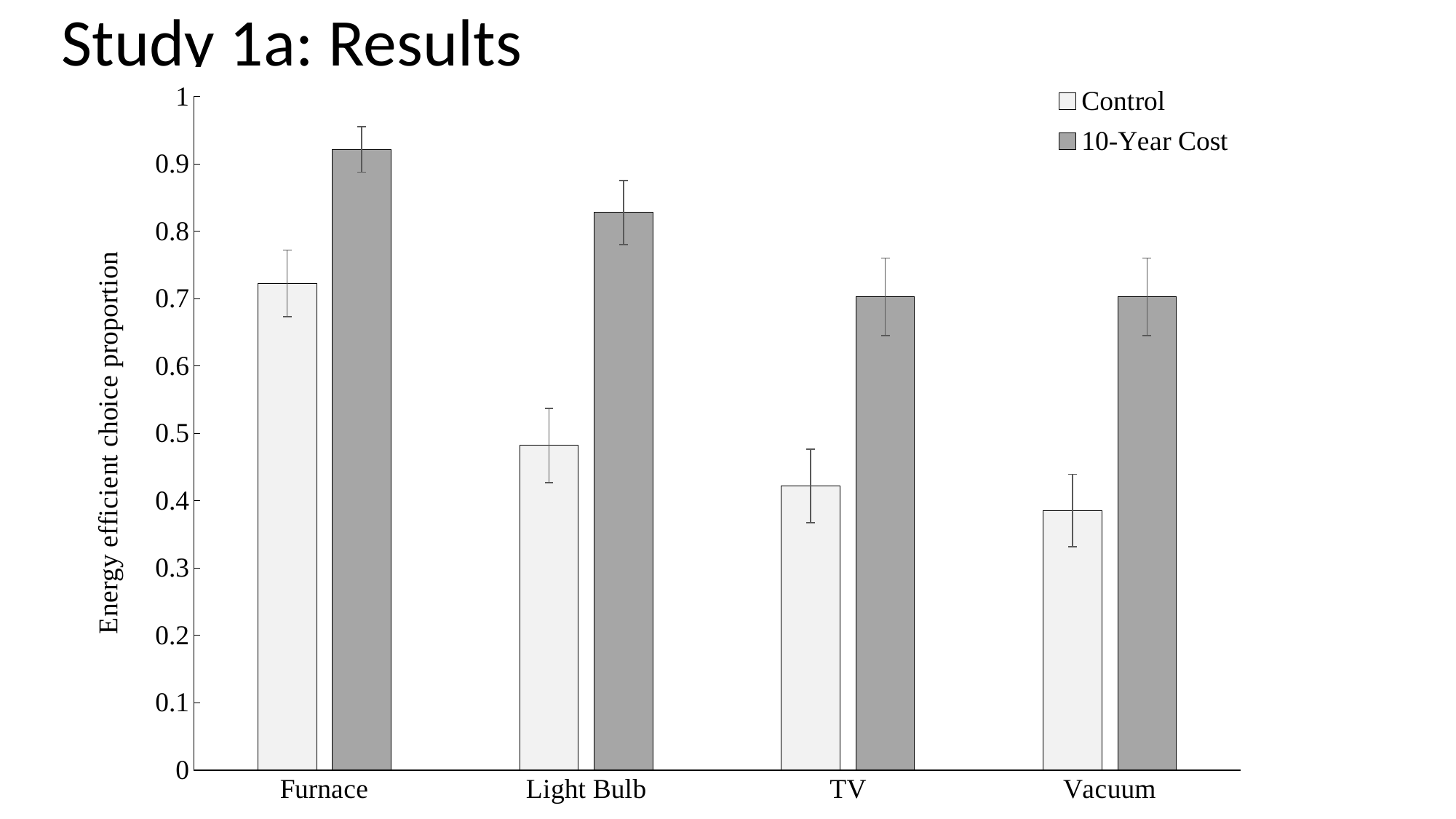

# Study 1a: Results

### Chart

| Category | Control | 10-Year Cost |
|---|---|---|
| Furnace | 0.7229 | 0.9219 |
| Light Bulb | 0.4819 | 0.8281 |
| TV | 0.4217 | 0.7031 |
| Vacuum | 0.3855 | 0.7031 |